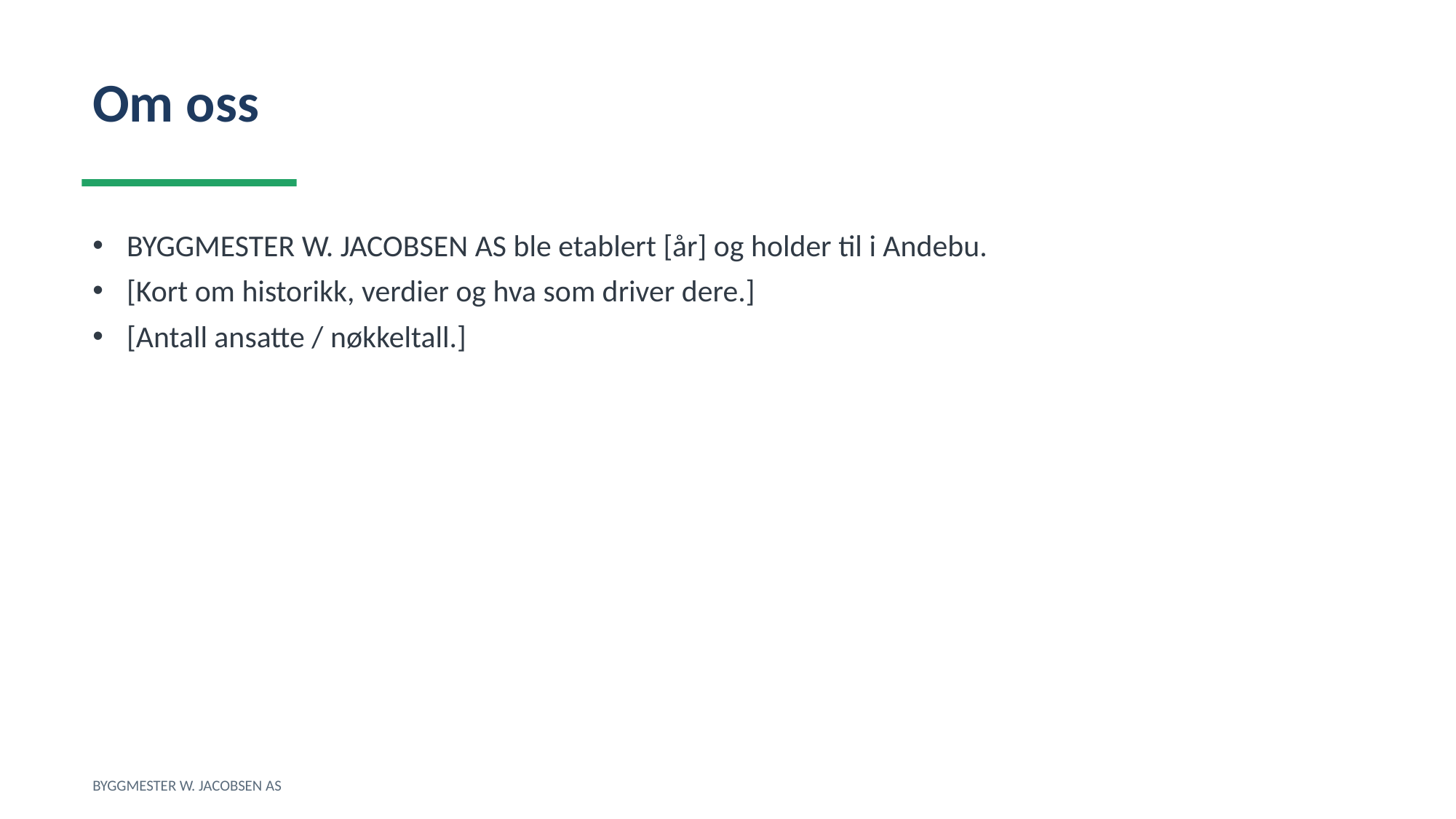

Om oss

BYGGMESTER W. JACOBSEN AS ble etablert [år] og holder til i Andebu.
[Kort om historikk, verdier og hva som driver dere.]
[Antall ansatte / nøkkeltall.]
BYGGMESTER W. JACOBSEN AS